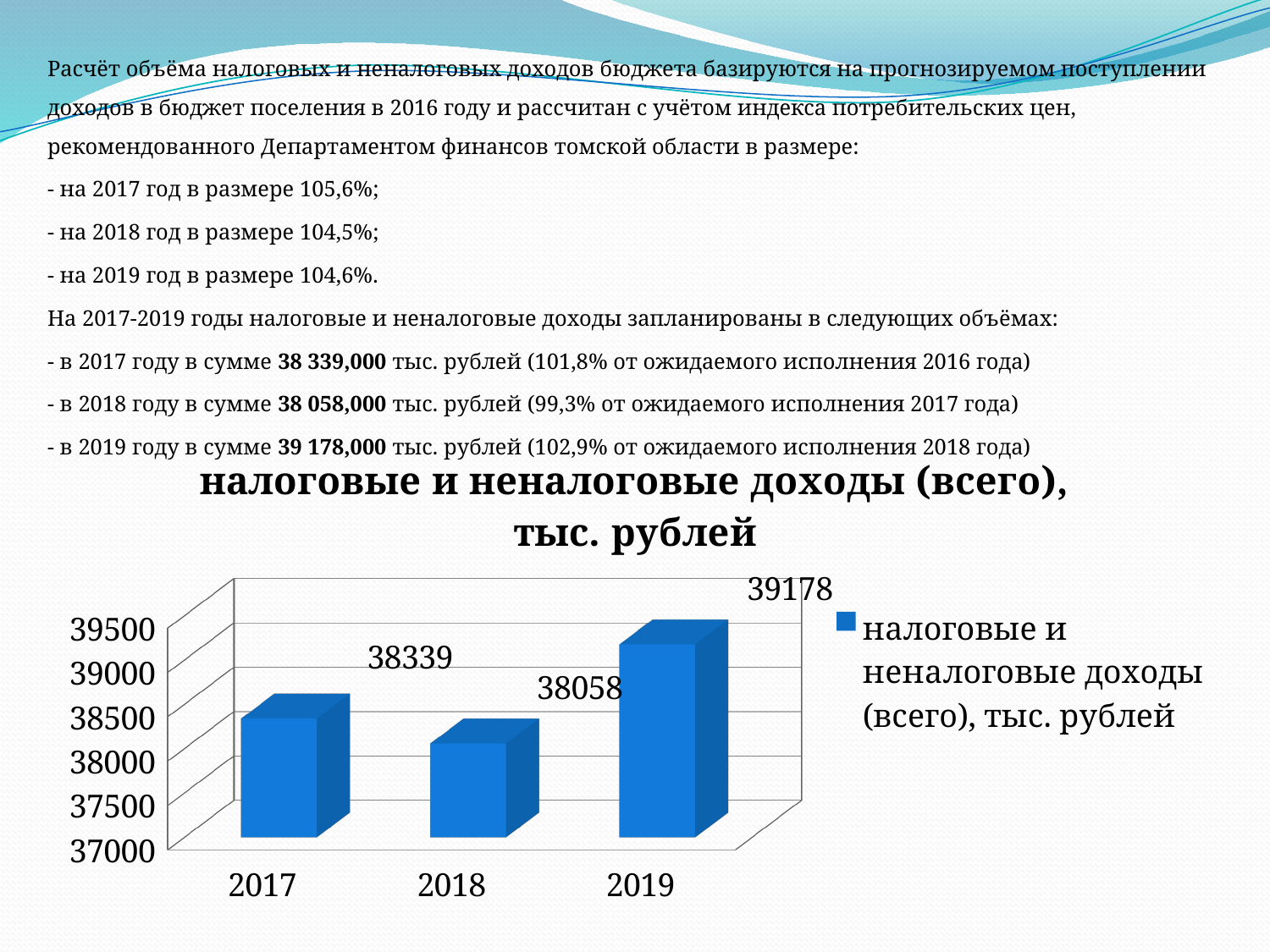

Расчёт объёма налоговых и неналоговых доходов бюджета базируются на прогнозируемом поступлении доходов в бюджет поселения в 2016 году и рассчитан с учётом индекса потребительских цен, рекомендованного Департаментом финансов томской области в размере:
- на 2017 год в размере 105,6%;
- на 2018 год в размере 104,5%;
- на 2019 год в размере 104,6%.
На 2017-2019 годы налоговые и неналоговые доходы запланированы в следующих объёмах:
- в 2017 году в сумме 38 339,000 тыс. рублей (101,8% от ожидаемого исполнения 2016 года)
- в 2018 году в сумме 38 058,000 тыс. рублей (99,3% от ожидаемого исполнения 2017 года)
- в 2019 году в сумме 39 178,000 тыс. рублей (102,9% от ожидаемого исполнения 2018 года)

[unsupported chart]